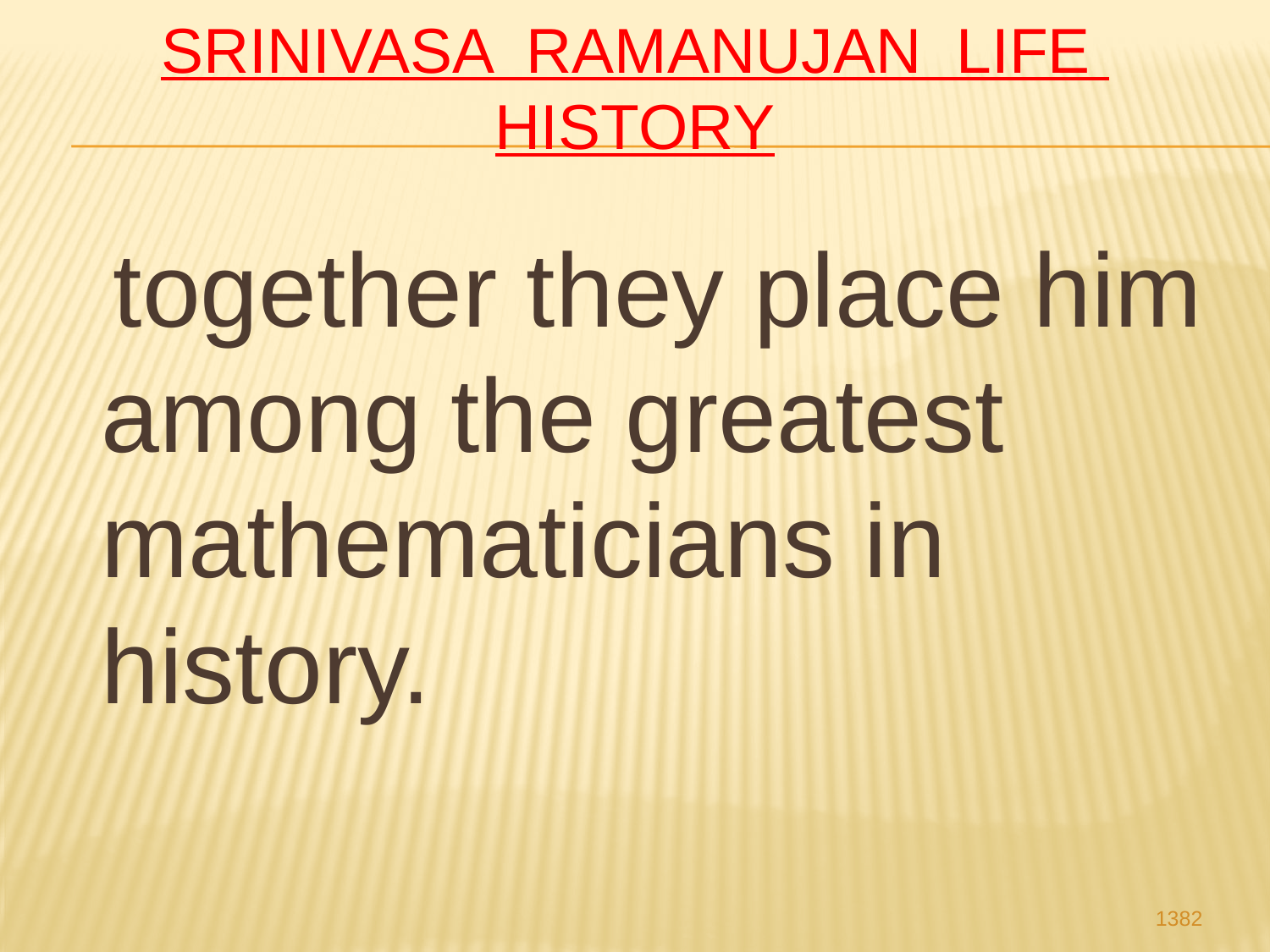

# Srinivasa  Ramanujan  life  history
  together they place him among the greatest mathematicians in history.

1382